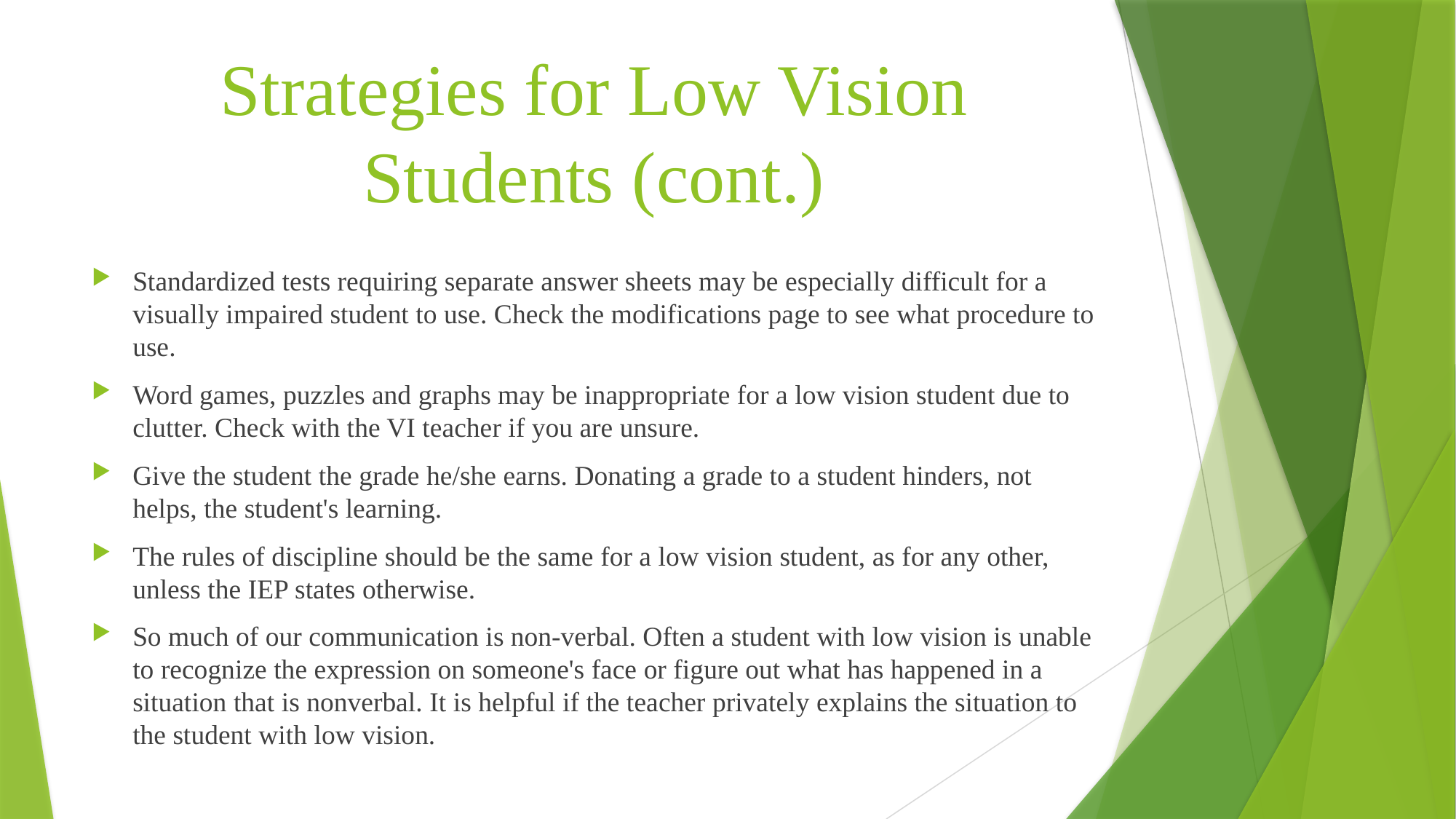

# Strategies for Low Vision Students (cont.)
Standardized tests requiring separate answer sheets may be especially difficult for a visually impaired student to use. Check the modifications page to see what procedure to use.
Word games, puzzles and graphs may be inappropriate for a low vision student due to clutter. Check with the VI teacher if you are unsure.
Give the student the grade he/she earns. Donating a grade to a student hinders, not helps, the student's learning.
The rules of discipline should be the same for a low vision student, as for any other, unless the IEP states otherwise.
So much of our communication is non-verbal. Often a student with low vision is unable to recognize the expression on someone's face or figure out what has happened in a situation that is nonverbal. It is helpful if the teacher privately explains the situation to the student with low vision.